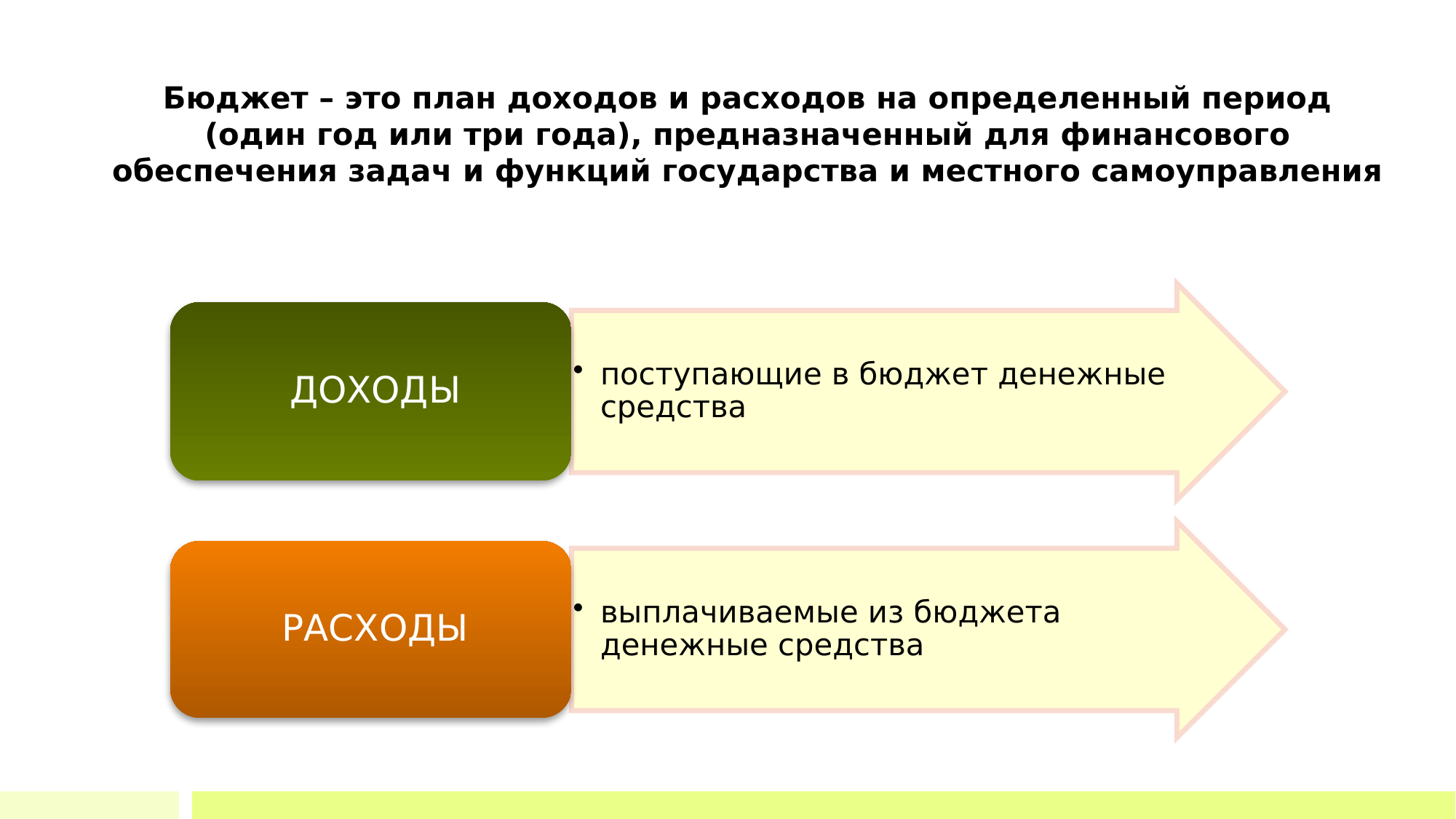

# Бюджет – это план доходов и расходов на определенный период (один год или три года), предназначенный для финансового обеспечения задач и функций государства и местного самоуправления
поступающие в бюджет денежные средства
ДОХОДЫ
выплачиваемые из бюджета денежные средства
РАСХОДЫ